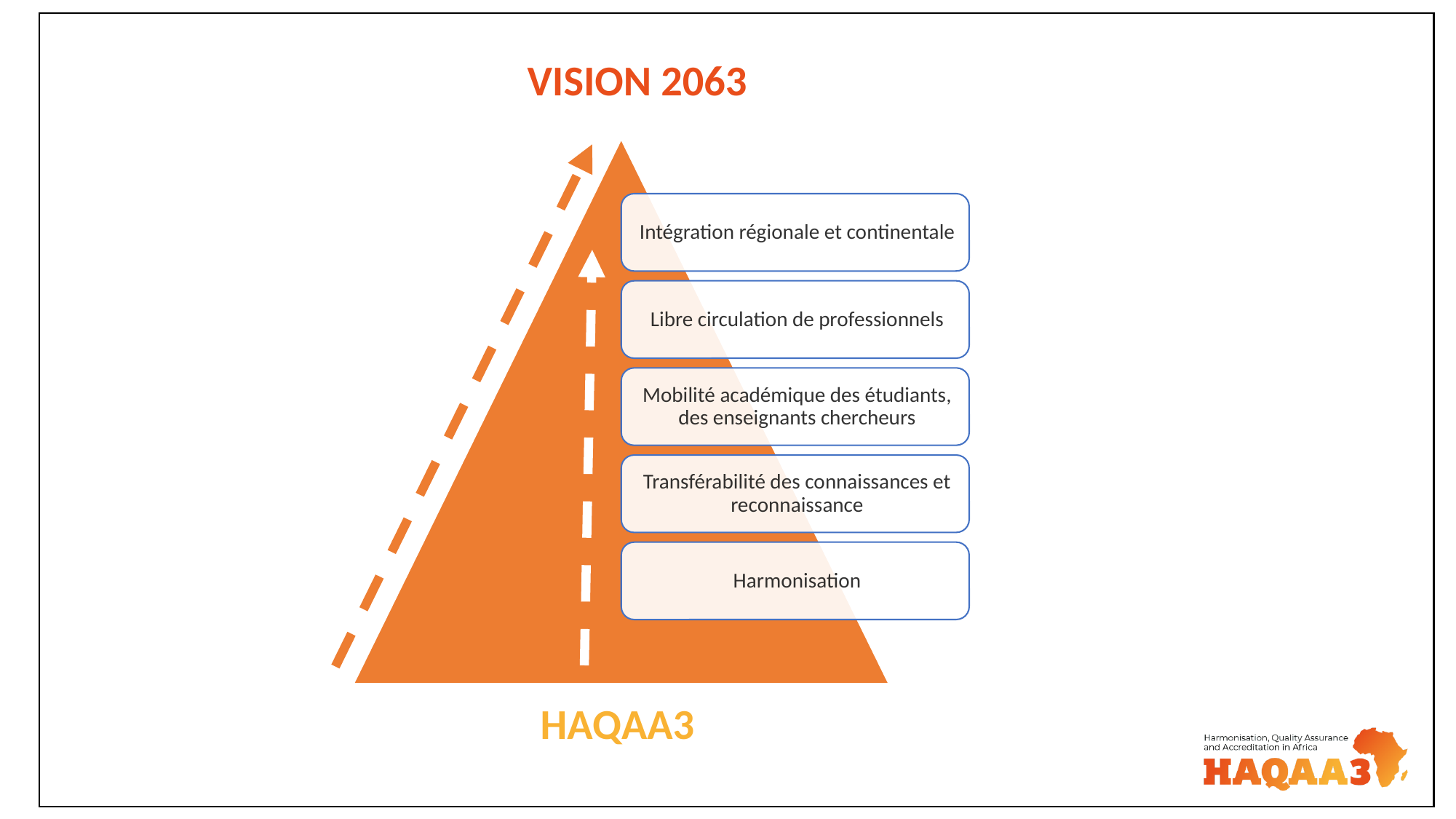

VISION 2063
Intégration régionale et continentale
Libre circulation de professionnels
Mobilité académique des étudiants, des enseignants chercheurs
Transférabilité des connaissances et reconnaissance
Harmonisation
HAQAA3